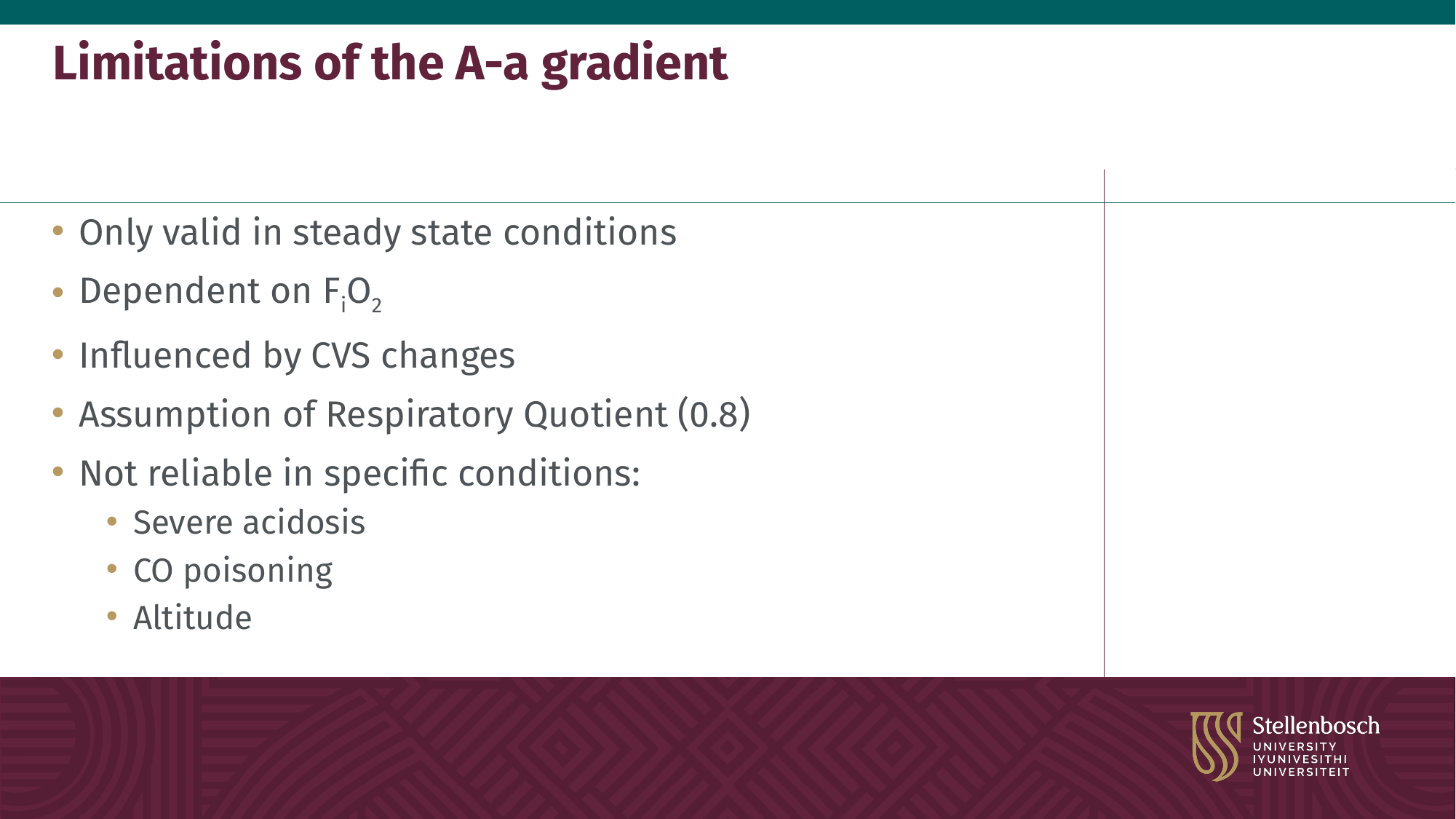

# Limitations of the A-a gradient
Only valid in steady state conditions
Dependent on FiO2
Influenced by CVS changes
Assumption of Respiratory Quotient (0.8)
Not reliable in specific conditions:
Severe acidosis
CO poisoning
Altitude